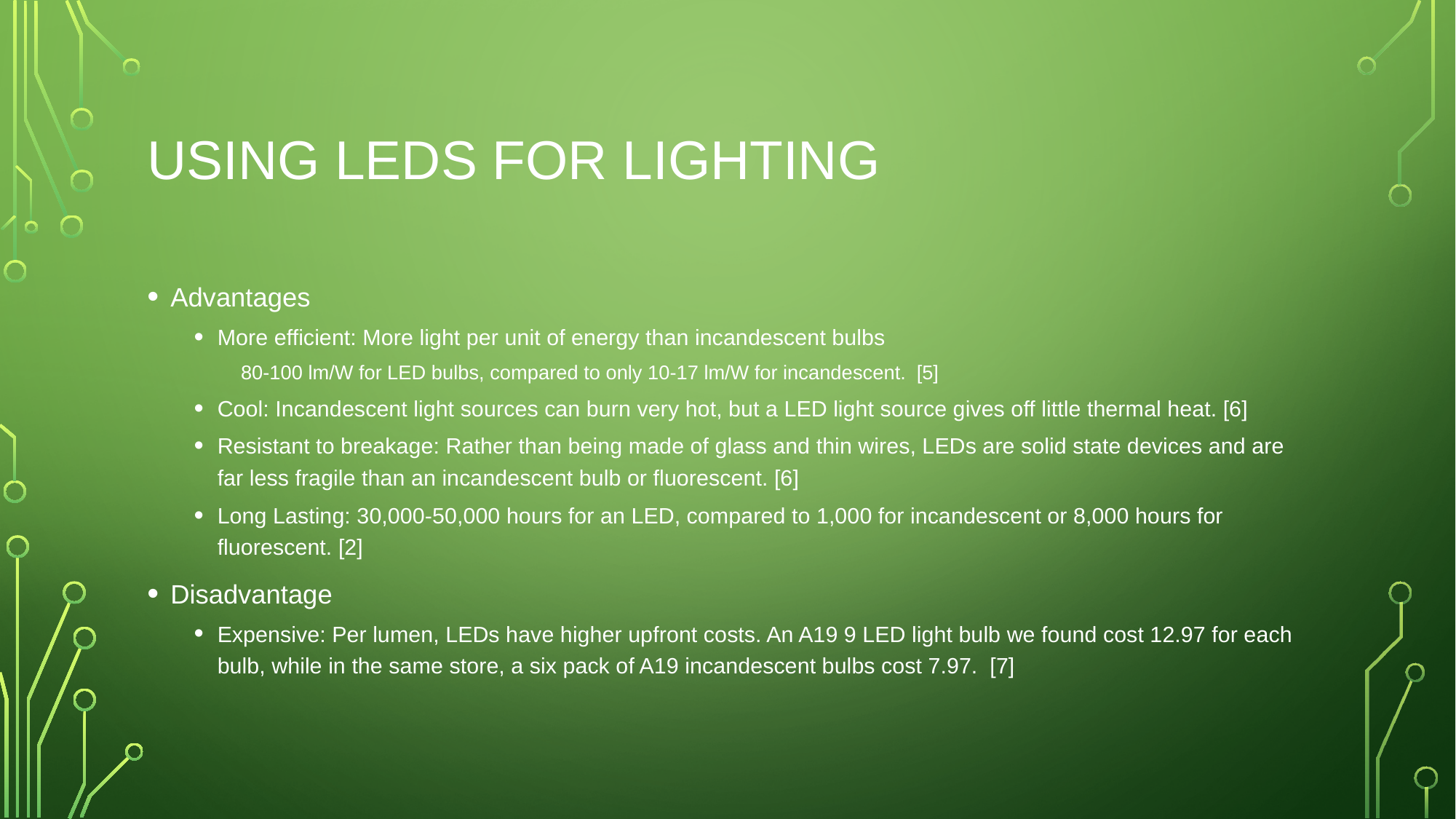

# Using Leds for lighting
Advantages
More efficient: More light per unit of energy than incandescent bulbs
80-100 lm/W for LED bulbs, compared to only 10-17 lm/W for incandescent.  [5]
Cool: Incandescent light sources can burn very hot, but a LED light source gives off little thermal heat. [6]
Resistant to breakage: Rather than being made of glass and thin wires, LEDs are solid state devices and are far less fragile than an incandescent bulb or fluorescent. [6]
Long Lasting: 30,000-50,000 hours for an LED, compared to 1,000 for incandescent or 8,000 hours for fluorescent. [2]
Disadvantage
Expensive: Per lumen, LEDs have higher upfront costs. An A19 9 LED light bulb we found cost 12.97 for each bulb, while in the same store, a six pack of A19 incandescent bulbs cost 7.97.  [7]